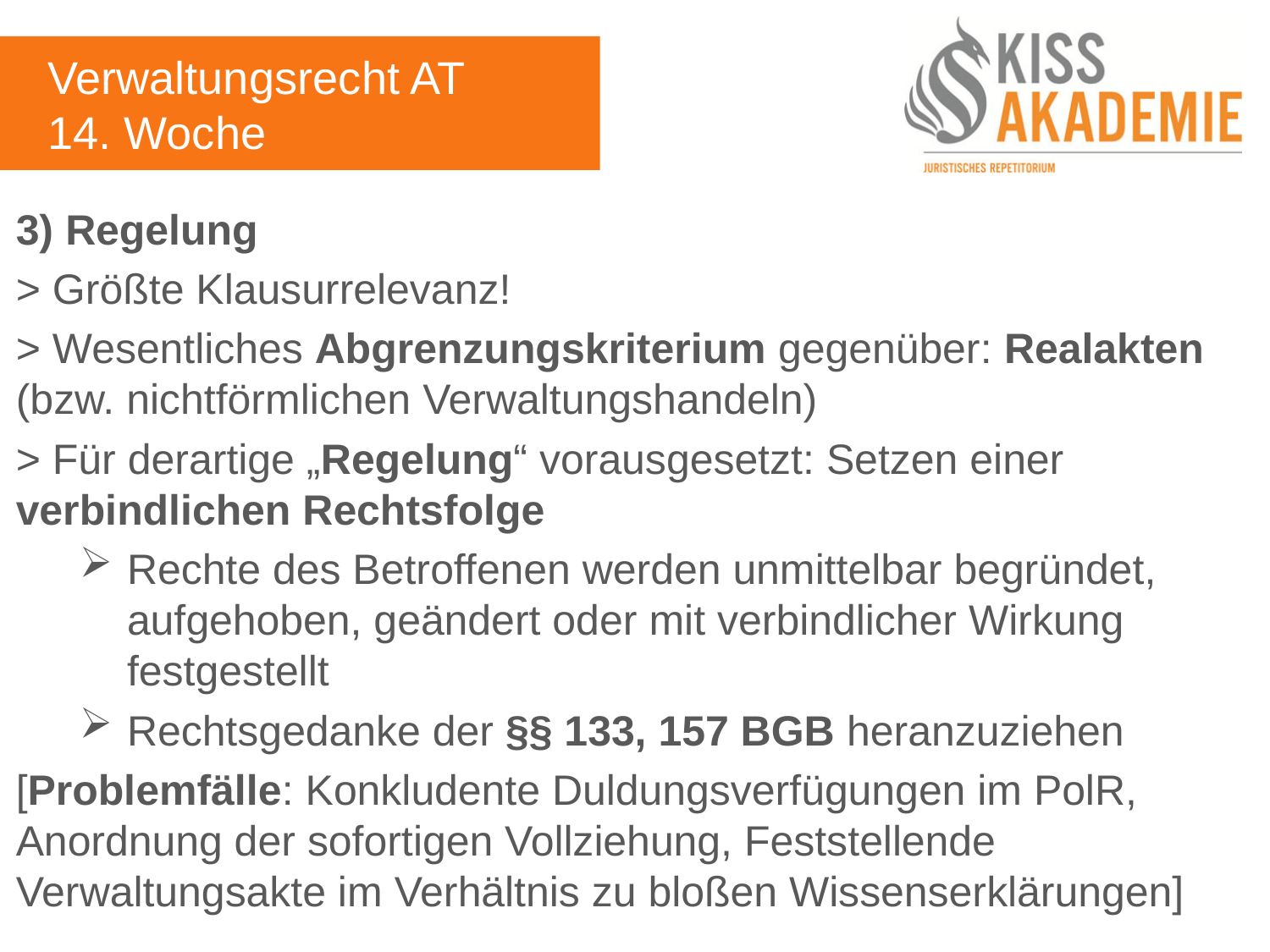

Verwaltungsrecht AT
14. Woche
3) Regelung
> Größte Klausurrelevanz!
> Wesentliches Abgrenzungskriterium gegenüber: Realakten (bzw. nichtförmlichen Verwaltungshandeln)
> Für derartige „Regelung“ vorausgesetzt: Setzen einer verbindlichen Rechtsfolge
Rechte des Betroffenen werden unmittelbar begründet, aufgehoben, geändert oder mit verbindlicher Wirkung festgestellt
Rechtsgedanke der §§ 133, 157 BGB heranzuziehen
[Problemfälle: Konkludente Duldungsverfügungen im PolR, Anordnung der sofortigen Vollziehung, Feststellende Verwaltungsakte im Verhältnis zu bloßen Wissenserklärungen]